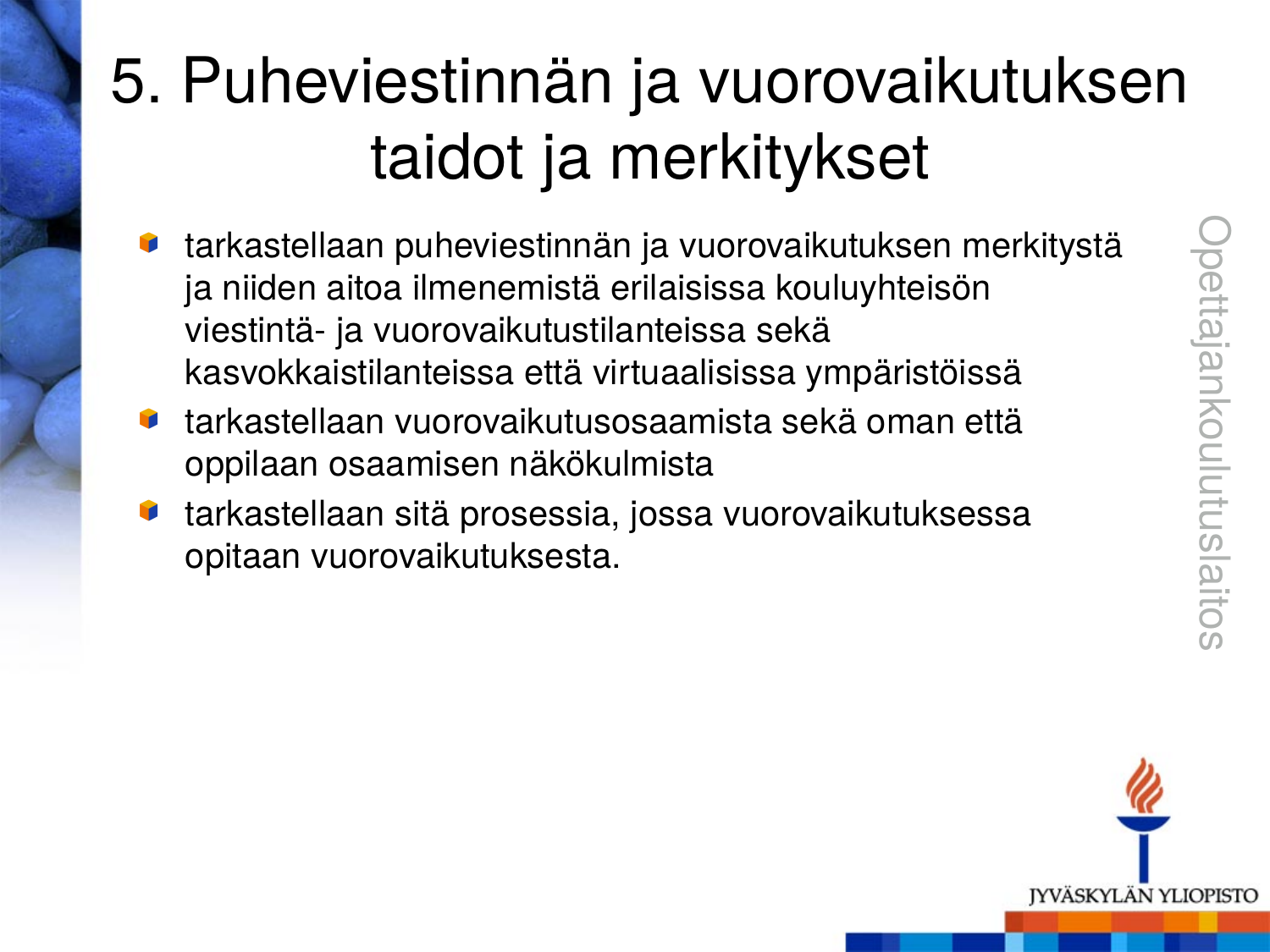

# 5. Puheviestinnän ja vuorovaikutuksen taidot ja merkitykset
tarkastellaan puheviestinnän ja vuorovaikutuksen merkitystä ja niiden aitoa ilmenemistä erilaisissa kouluyhteisön viestintä- ja vuorovaikutustilanteissa sekä kasvokkaistilanteissa että virtuaalisissa ympäristöissä
tarkastellaan vuorovaikutusosaamista sekä oman että oppilaan osaamisen näkökulmista
tarkastellaan sitä prosessia, jossa vuorovaikutuksessa opitaan vuorovaikutuksesta.